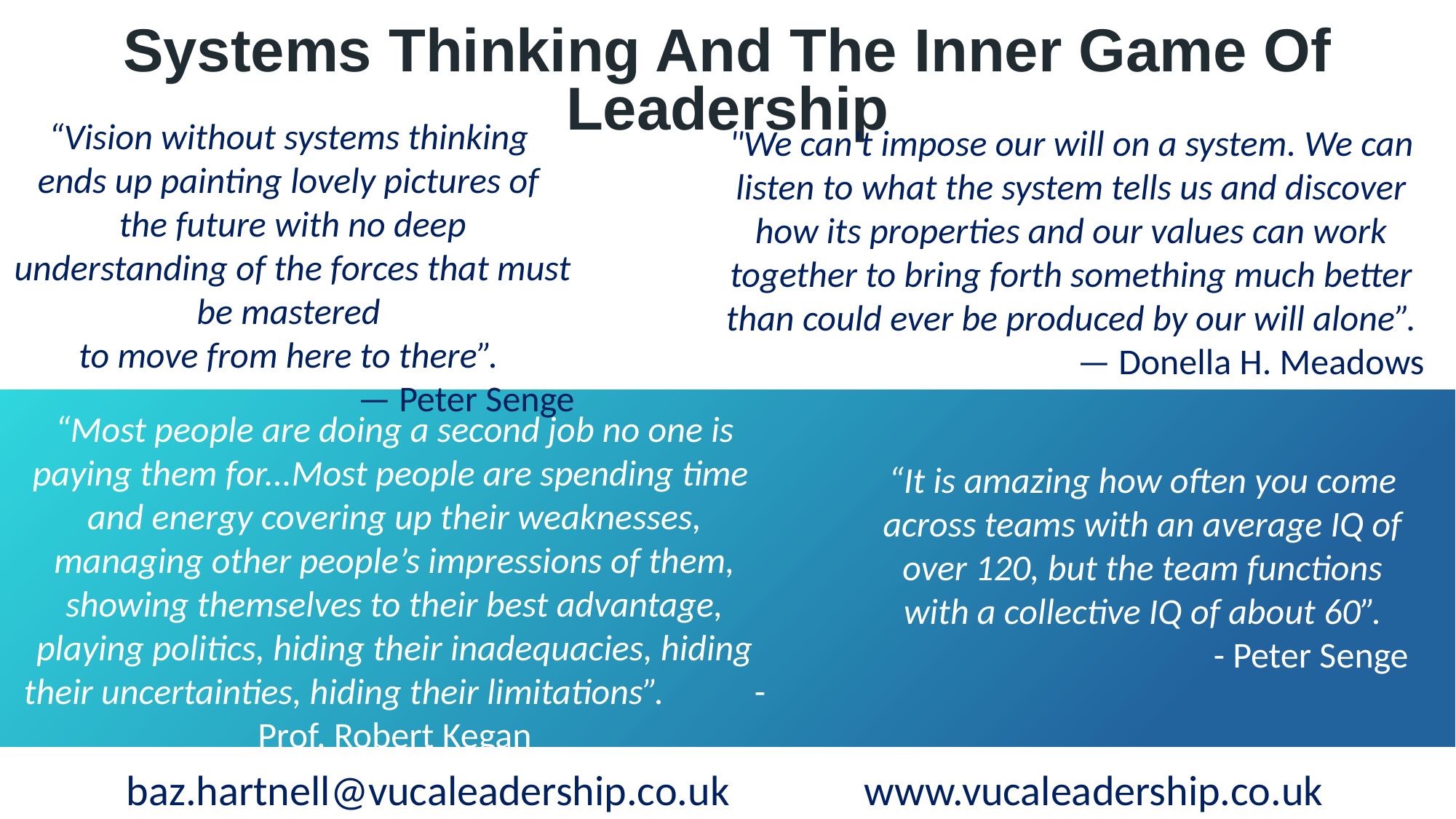

Systems Thinking And The Inner Game Of Leadership
“Vision without systems thinking
ends up painting lovely pictures of
the future with no deep understanding of the forces that must be mastered
to move from here to there”.
— Peter Senge
"We can't impose our will on a system. We can listen to what the system tells us and discover how its properties and our values can work together to bring forth something much better than could ever be produced by our will alone”.
— Donella H. Meadows

“

“Most people are doing a second job no one is paying them for...Most people are spending time
and energy covering up their weaknesses, managing other people’s impressions of them, showing themselves to their best advantage, playing politics, hiding their inadequacies, hiding their uncertainties, hiding their limitations”.           - Prof. Robert Kegan
“It is amazing how often you come across teams with an average IQ of over 120, but the team functions with a collective IQ of about 60”.
- Peter Senge
            baz.hartnell@vucaleadership.co.uk              www.vucaleadership.co.uk